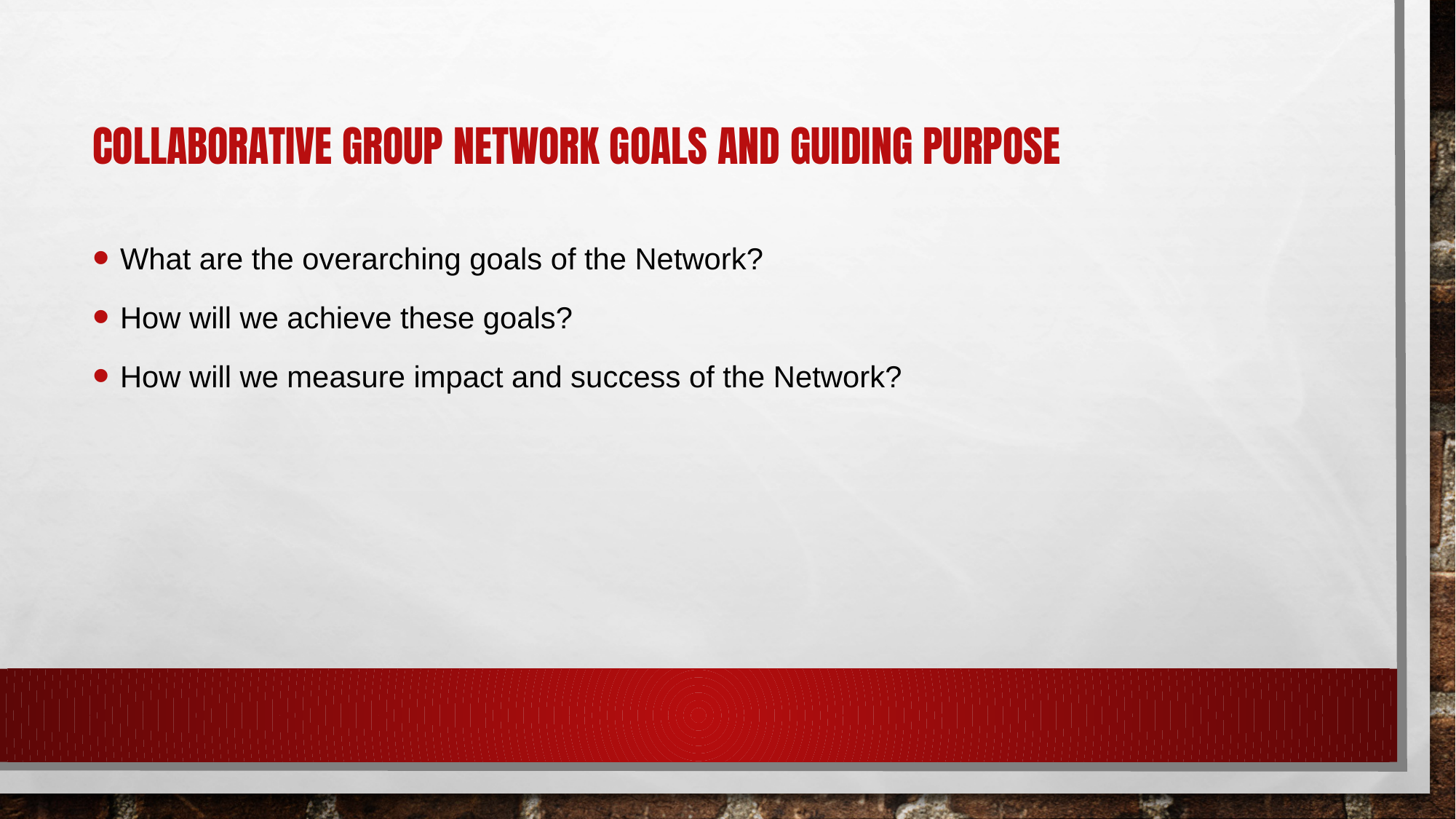

# Collaborative group network goals and guiding purpose
What are the overarching goals of the Network?
How will we achieve these goals?
How will we measure impact and success of the Network?